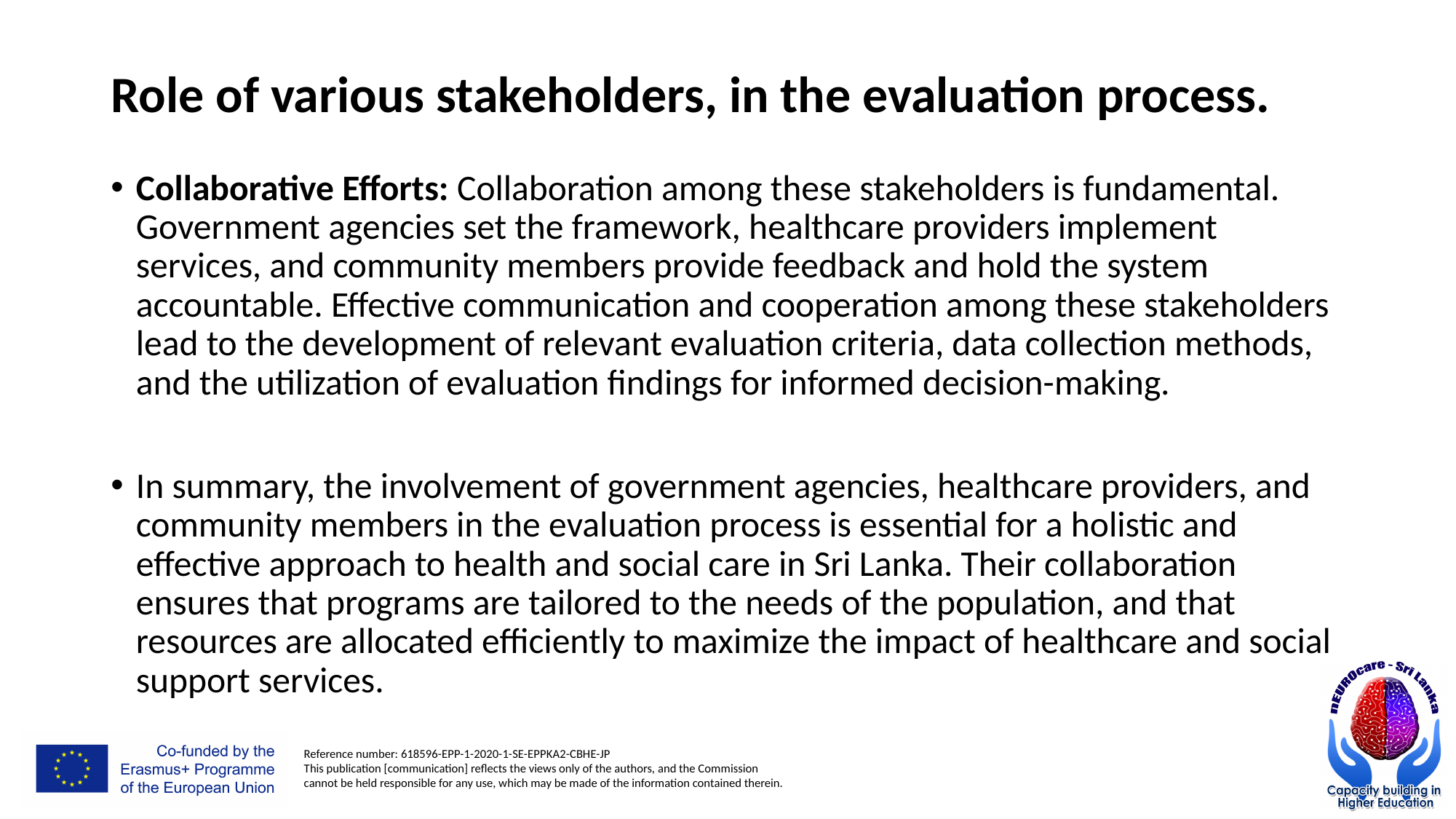

# Role of various stakeholders, in the evaluation process.
Collaborative Efforts: Collaboration among these stakeholders is fundamental. Government agencies set the framework, healthcare providers implement services, and community members provide feedback and hold the system accountable. Effective communication and cooperation among these stakeholders lead to the development of relevant evaluation criteria, data collection methods, and the utilization of evaluation findings for informed decision-making.

In summary, the involvement of government agencies, healthcare providers, and community members in the evaluation process is essential for a holistic and effective approach to health and social care in Sri Lanka. Their collaboration ensures that programs are tailored to the needs of the population, and that resources are allocated efficiently to maximize the impact of healthcare and social support services.